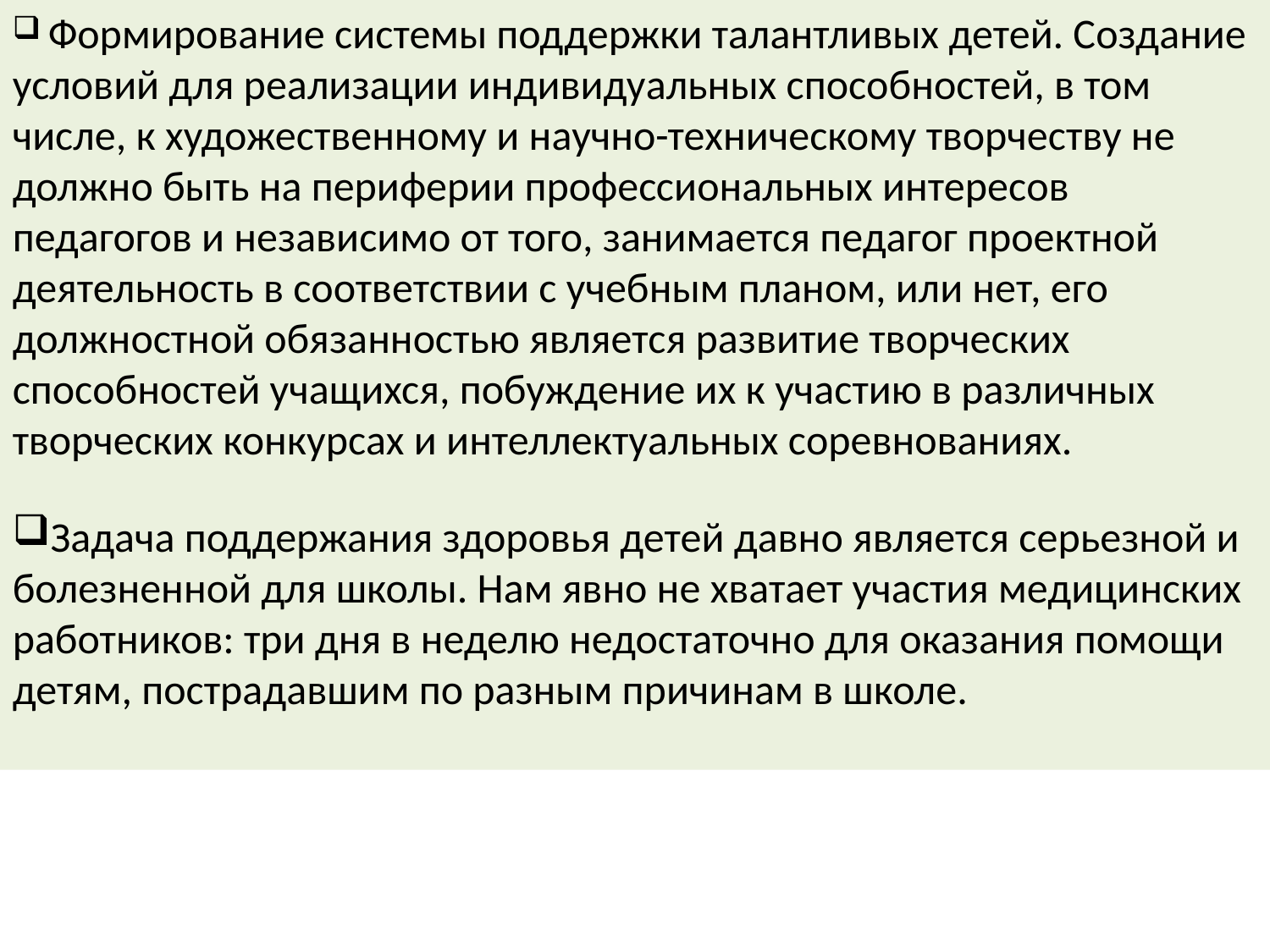

Формирование системы поддержки талантливых детей. Создание условий для реализации индивидуальных способностей, в том числе, к художественному и научно-техническому творчеству не должно быть на периферии профессиональных интересов педагогов и независимо от того, занимается педагог проектной деятельность в соответствии с учебным планом, или нет, его должностной обязанностью является развитие творческих способностей учащихся, побуждение их к участию в различных творческих конкурсах и интеллектуальных соревнованиях.

Задача поддержания здоровья детей давно является серьезной и болезненной для школы. Нам явно не хватает участия медицинских работников: три дня в неделю недостаточно для оказания помощи детям, пострадавшим по разным причинам в школе.